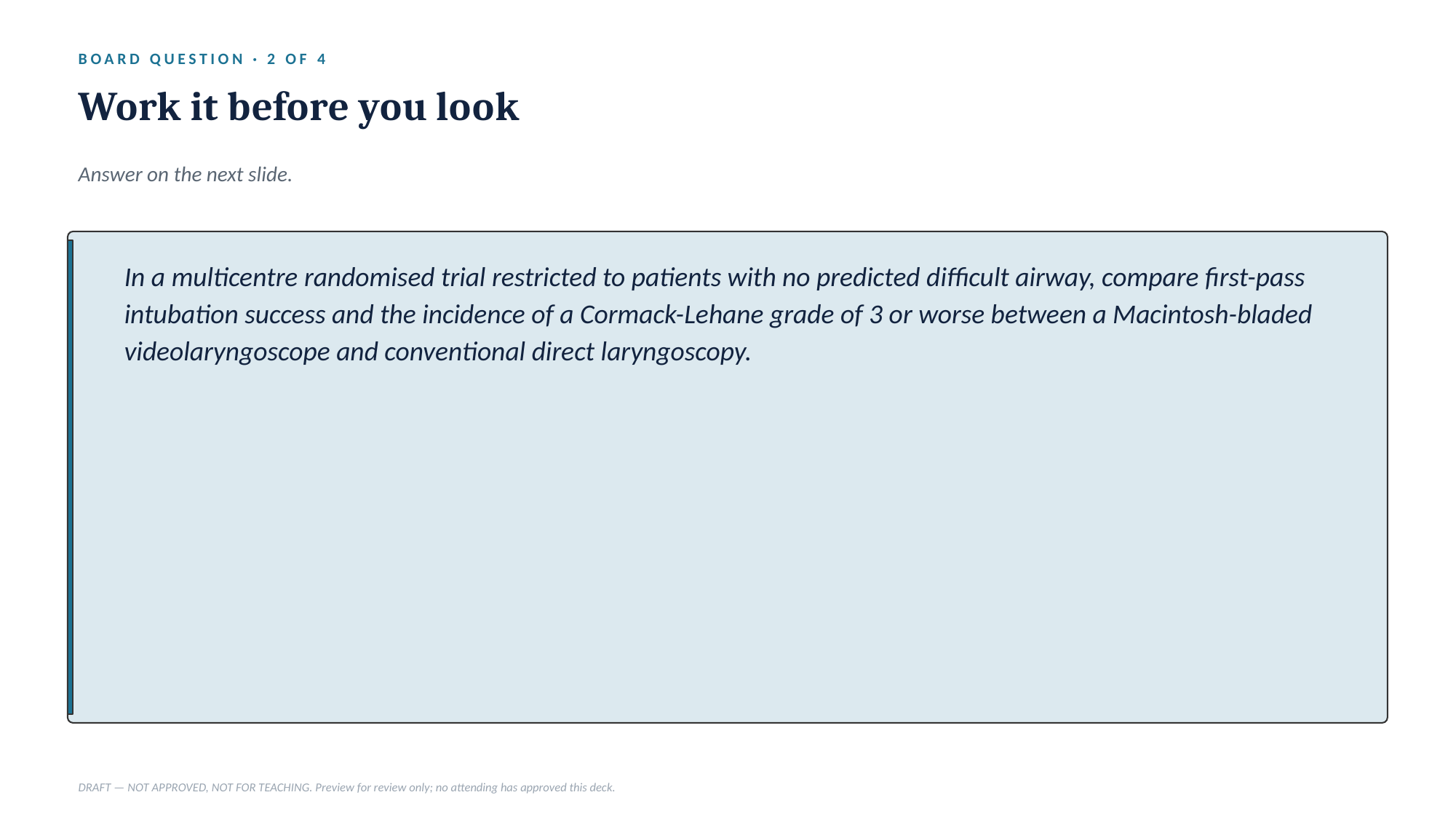

BOARD QUESTION · 2 OF 4
Work it before you look
Answer on the next slide.

In a multicentre randomised trial restricted to patients with no predicted difficult airway, compare first-pass intubation success and the incidence of a Cormack-Lehane grade of 3 or worse between a Macintosh-bladed videolaryngoscope and conventional direct laryngoscopy.
DRAFT — NOT APPROVED, NOT FOR TEACHING. Preview for review only; no attending has approved this deck.